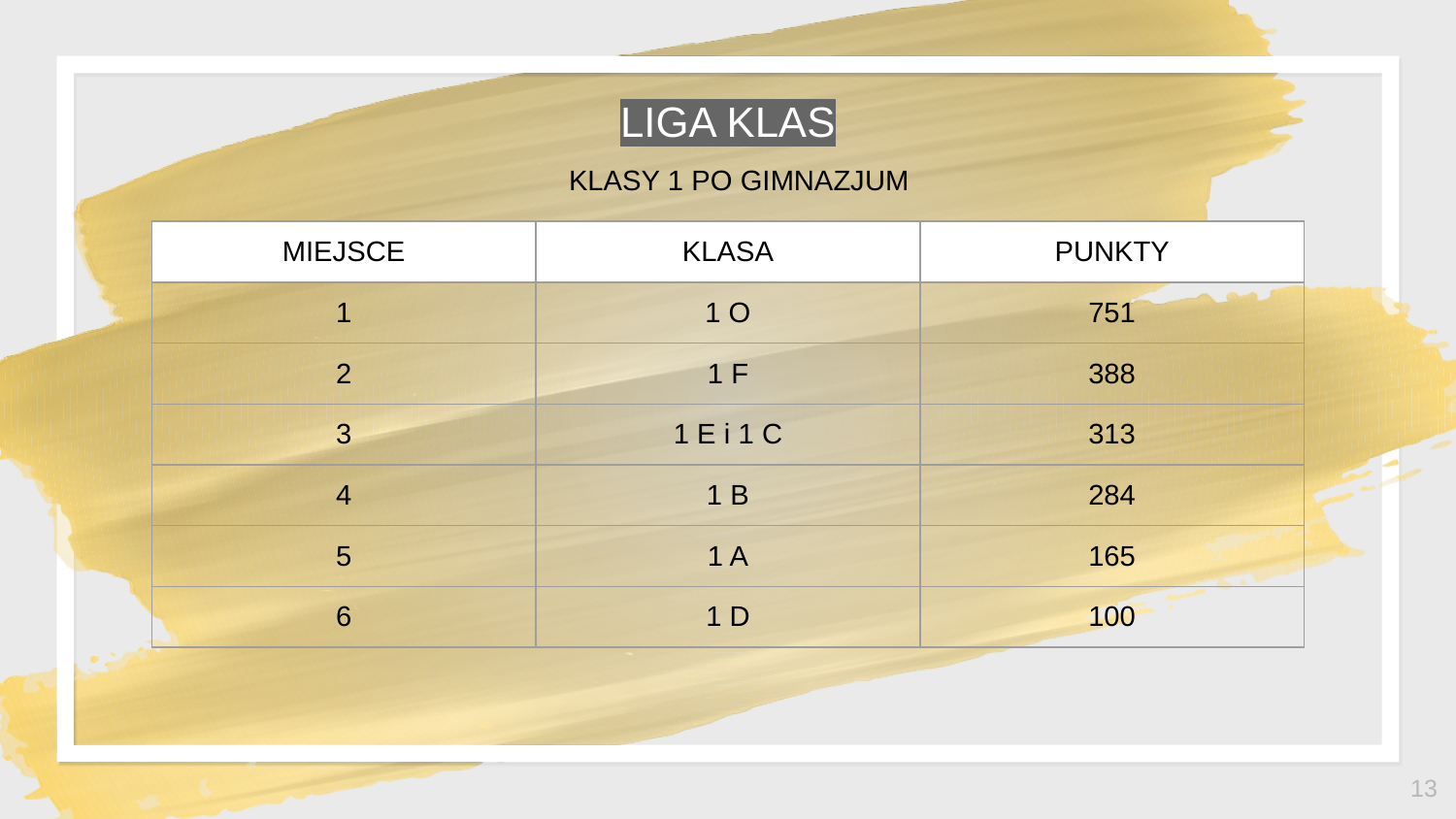

LIGA KLAS
KLASY 1 PO GIMNAZJUM
| MIEJSCE | KLASA | PUNKTY |
| --- | --- | --- |
| 1 | 1 O | 751 |
| 2 | 1 F | 388 |
| 3 | 1 E i 1 C | 313 |
| 4 | 1 B | 284 |
| 5 | 1 A | 165 |
| 6 | 1 D | 100 |
13